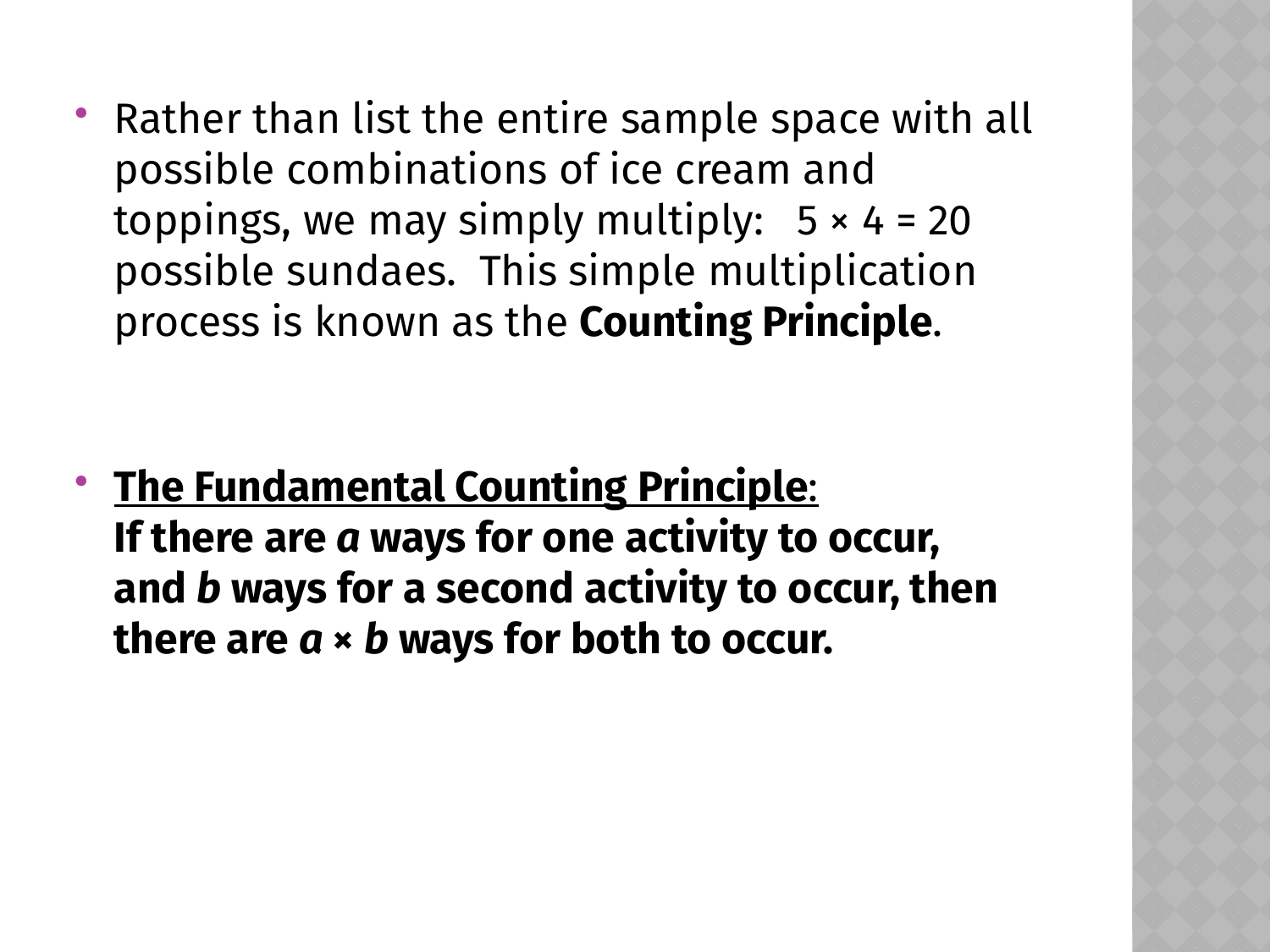

Rather than list the entire sample space with all possible combinations of ice cream and toppings, we may simply multiply:   5 × 4 = 20 possible sundaes.  This simple multiplication  process is known as the Counting Principle.

The Fundamental Counting Principle: 
If there are a ways for one activity to occur, and b ways for a second activity to occur, then there are a × b ways for both to occur.